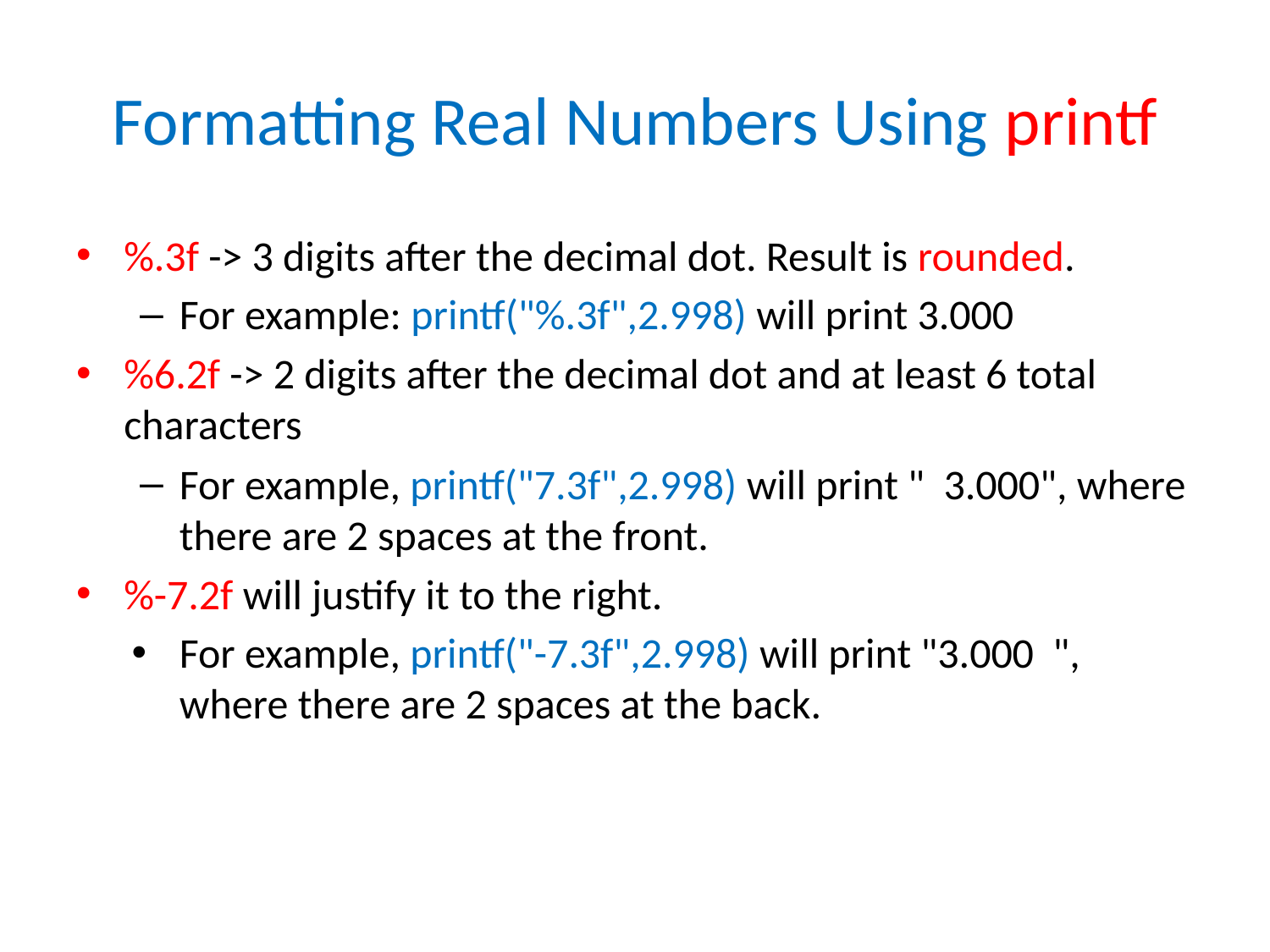

# Formatting Real Numbers Using printf
%.3f -> 3 digits after the decimal dot. Result is rounded.
For example: printf("%.3f",2.998) will print 3.000
%6.2f -> 2 digits after the decimal dot and at least 6 total characters
For example, printf("7.3f",2.998) will print "  3.000", where there are 2 spaces at the front.
%-7.2f will justify it to the right.
For example, printf("-7.3f",2.998) will print "3.000  ", where there are 2 spaces at the back.